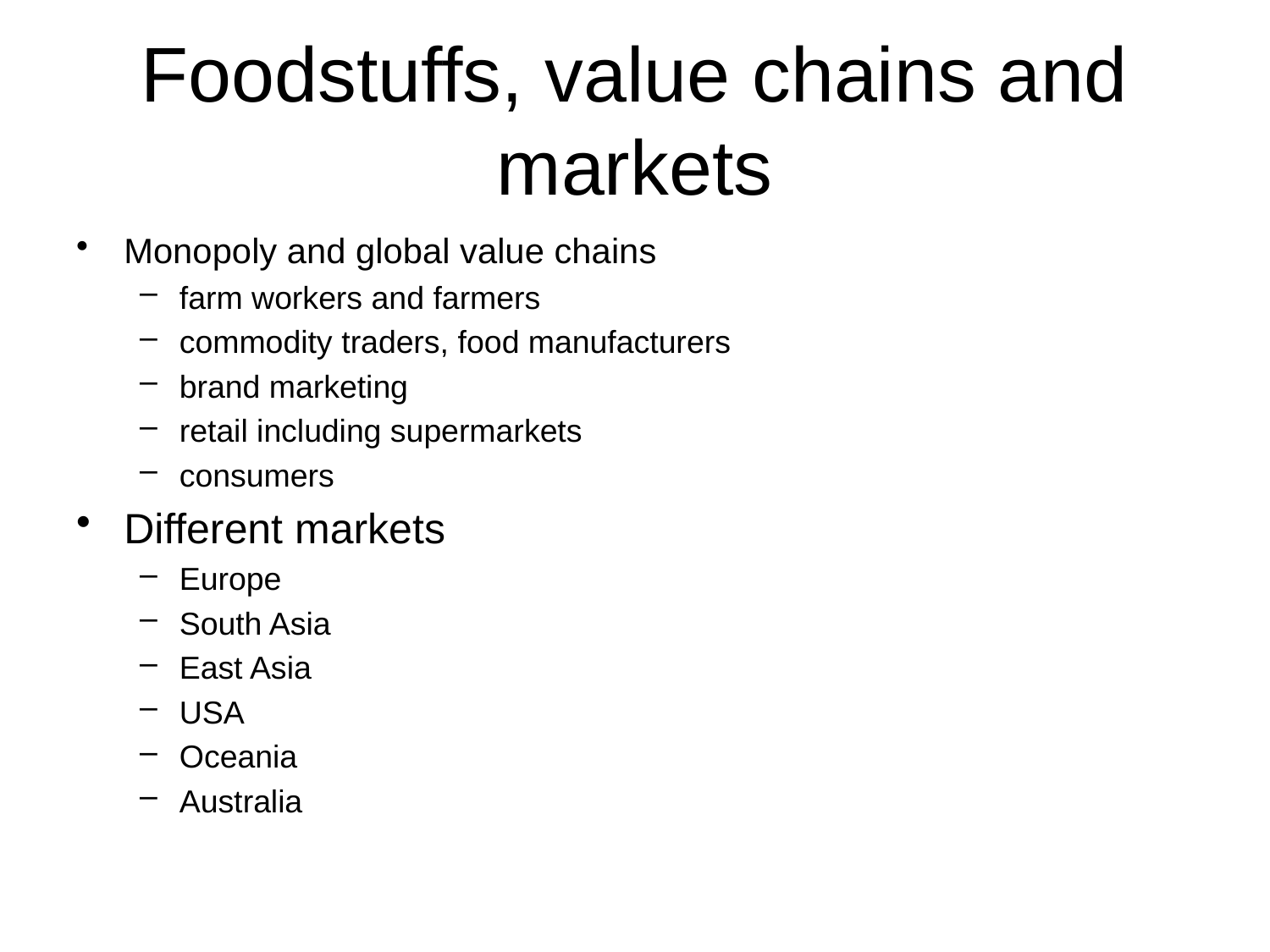

# Foodstuffs, value chains and markets
Monopoly and global value chains
farm workers and farmers
commodity traders, food manufacturers
brand marketing
retail including supermarkets
consumers
Different markets
Europe
South Asia
East Asia
USA
Oceania
Australia